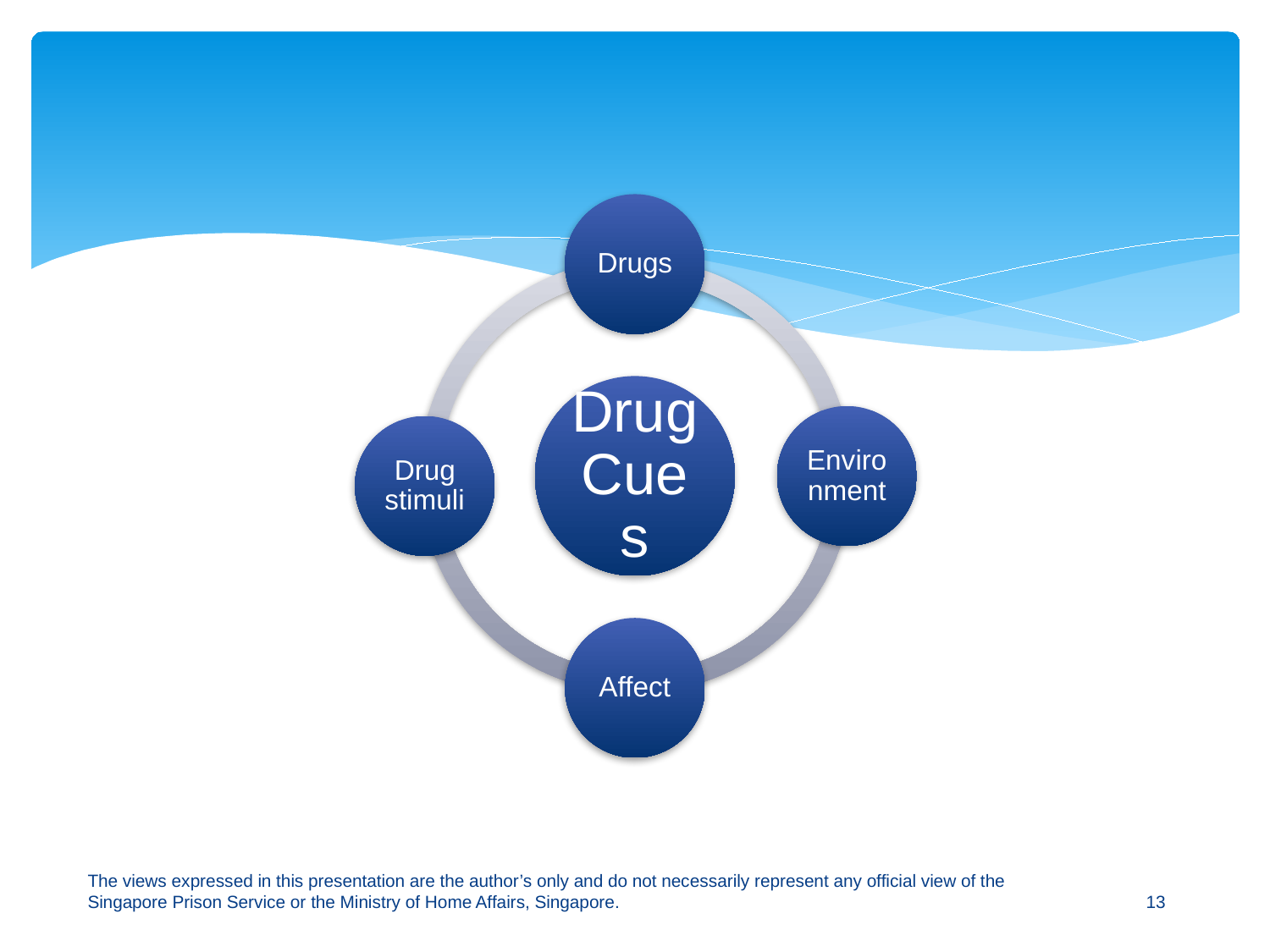

#
Drug Cues
Drugs
Environment
Affect
Drug stimuli
The views expressed in this presentation are the author’s only and do not necessarily represent any official view of the Singapore Prison Service or the Ministry of Home Affairs, Singapore.

13